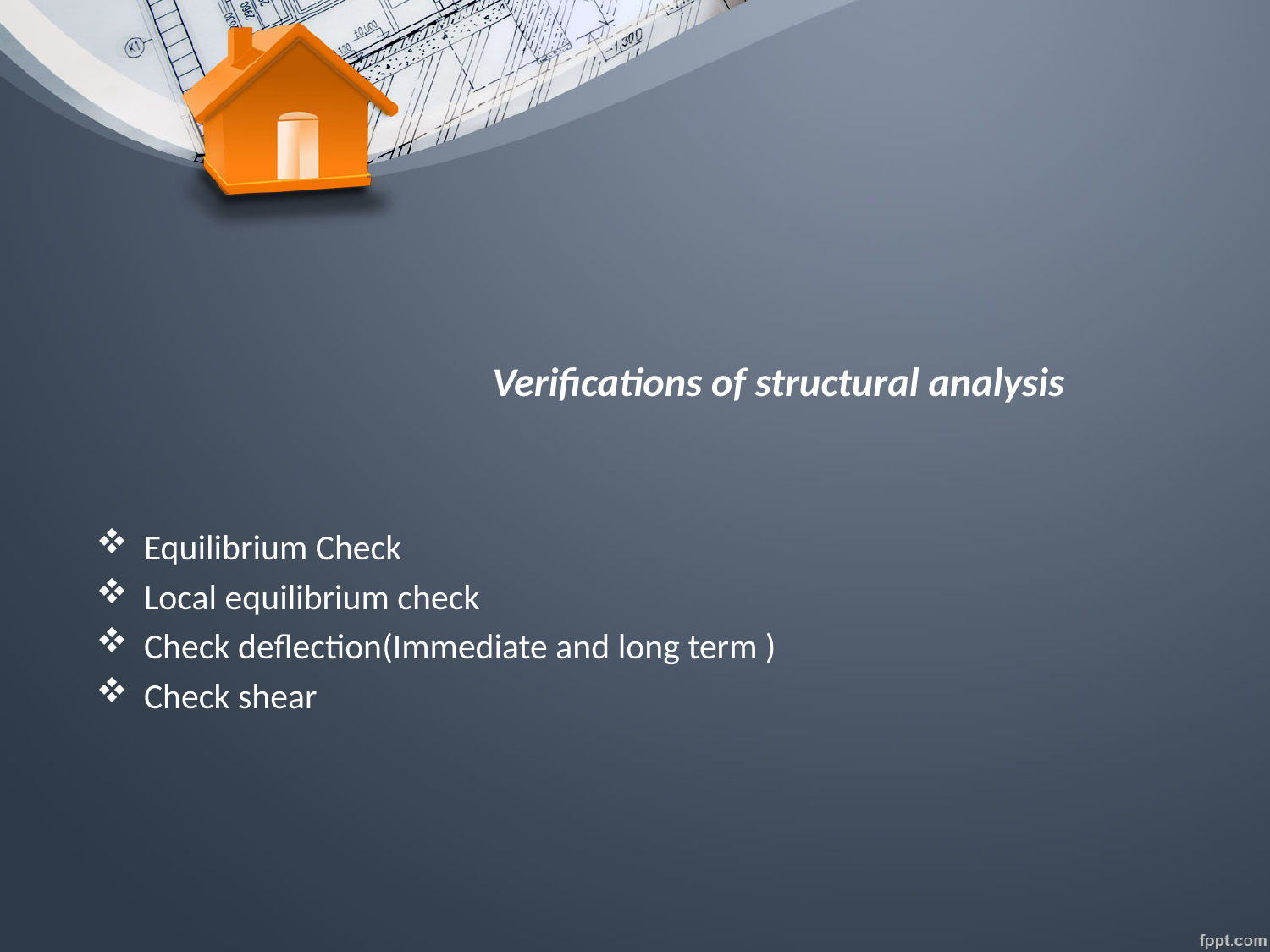

# Verifications of structural analysis
Equilibrium Check
Local equilibrium check
Check deflection(Immediate and long term )
Check shear